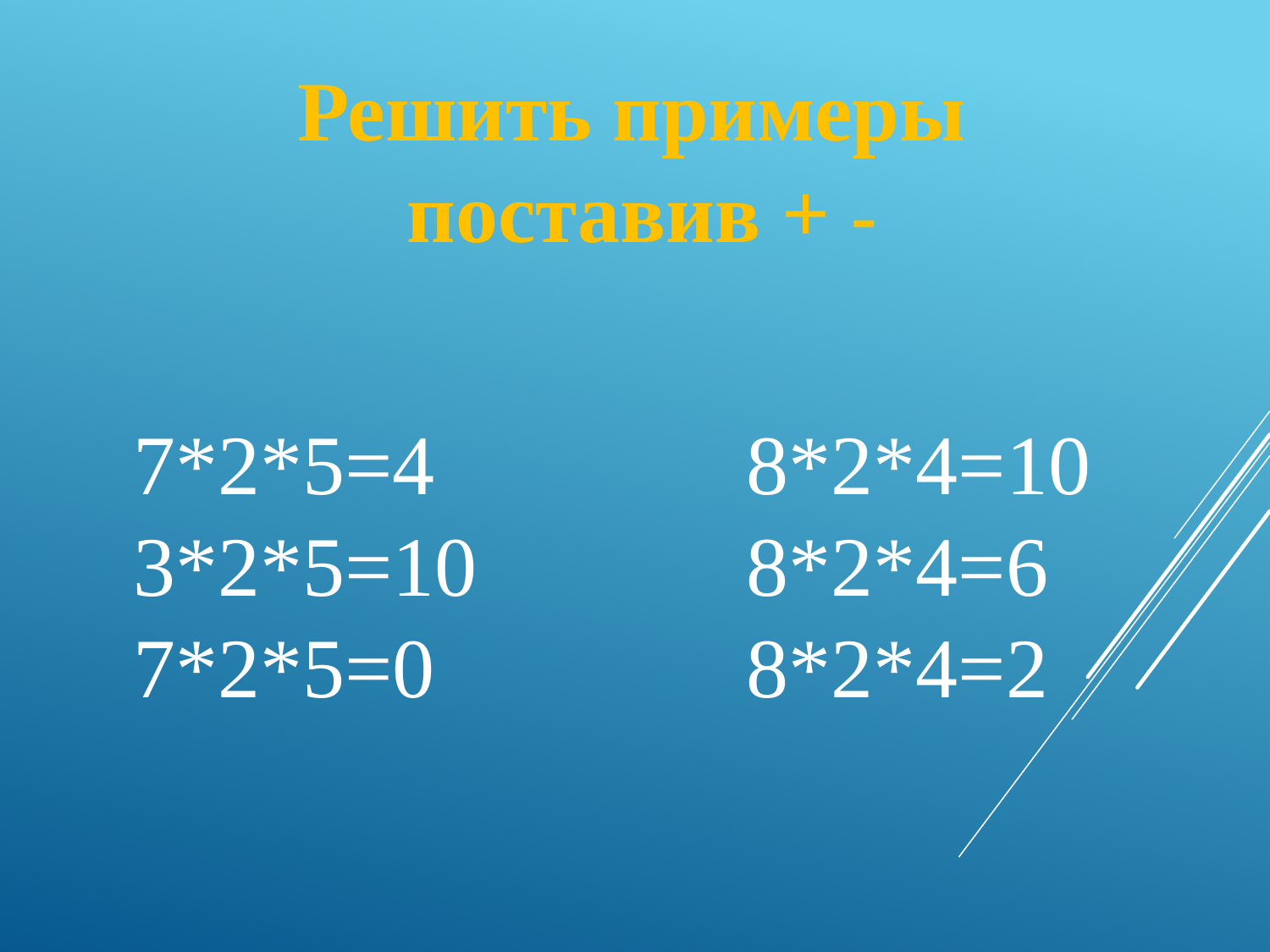

Решить примеры
поставив + -
7*2*5=4
3*2*5=10
7*2*5=0
8*2*4=10
8*2*4=6
8*2*4=2